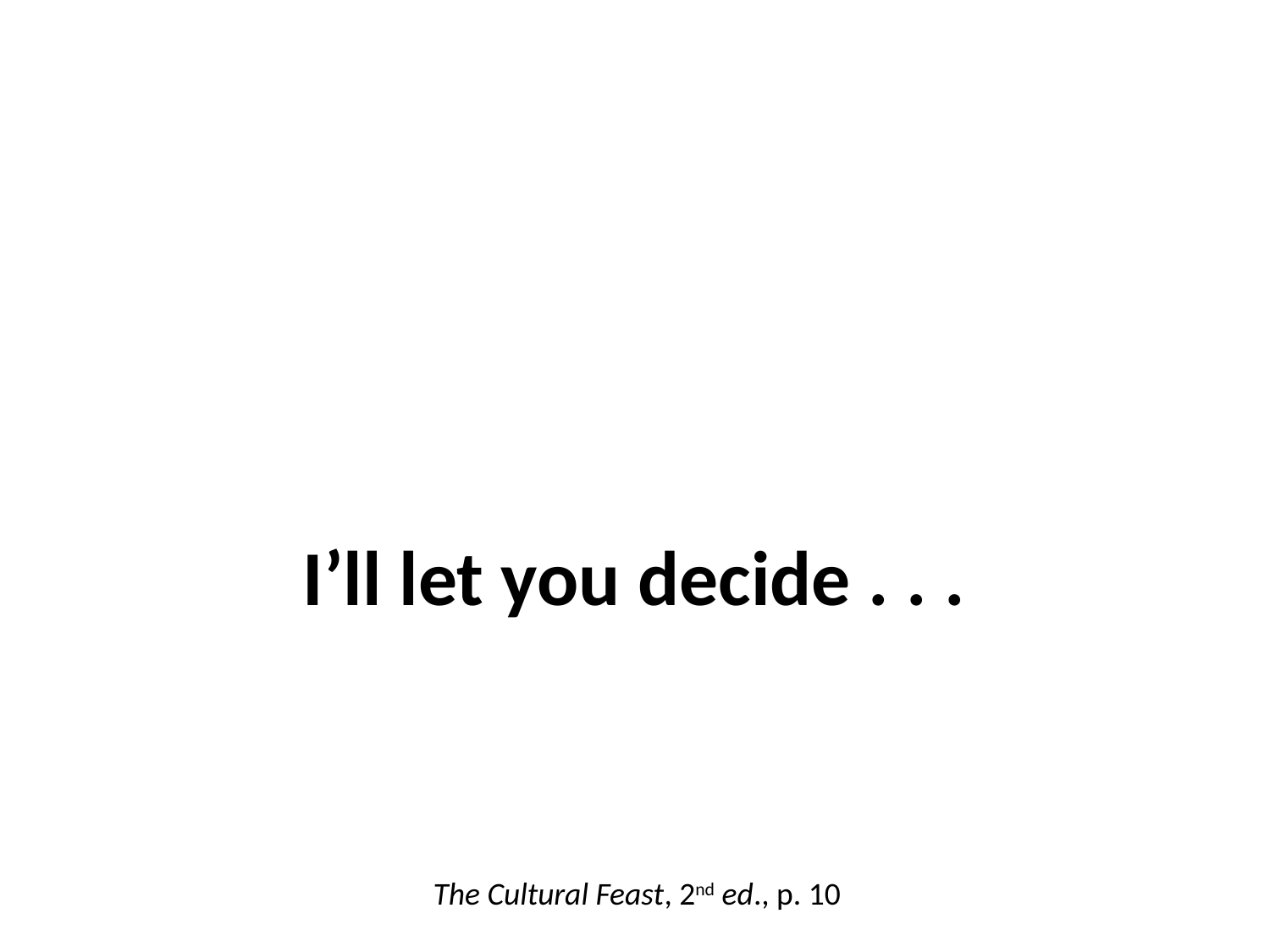

I’ll let you decide . . .
The Cultural Feast, 2nd ed., p. 10